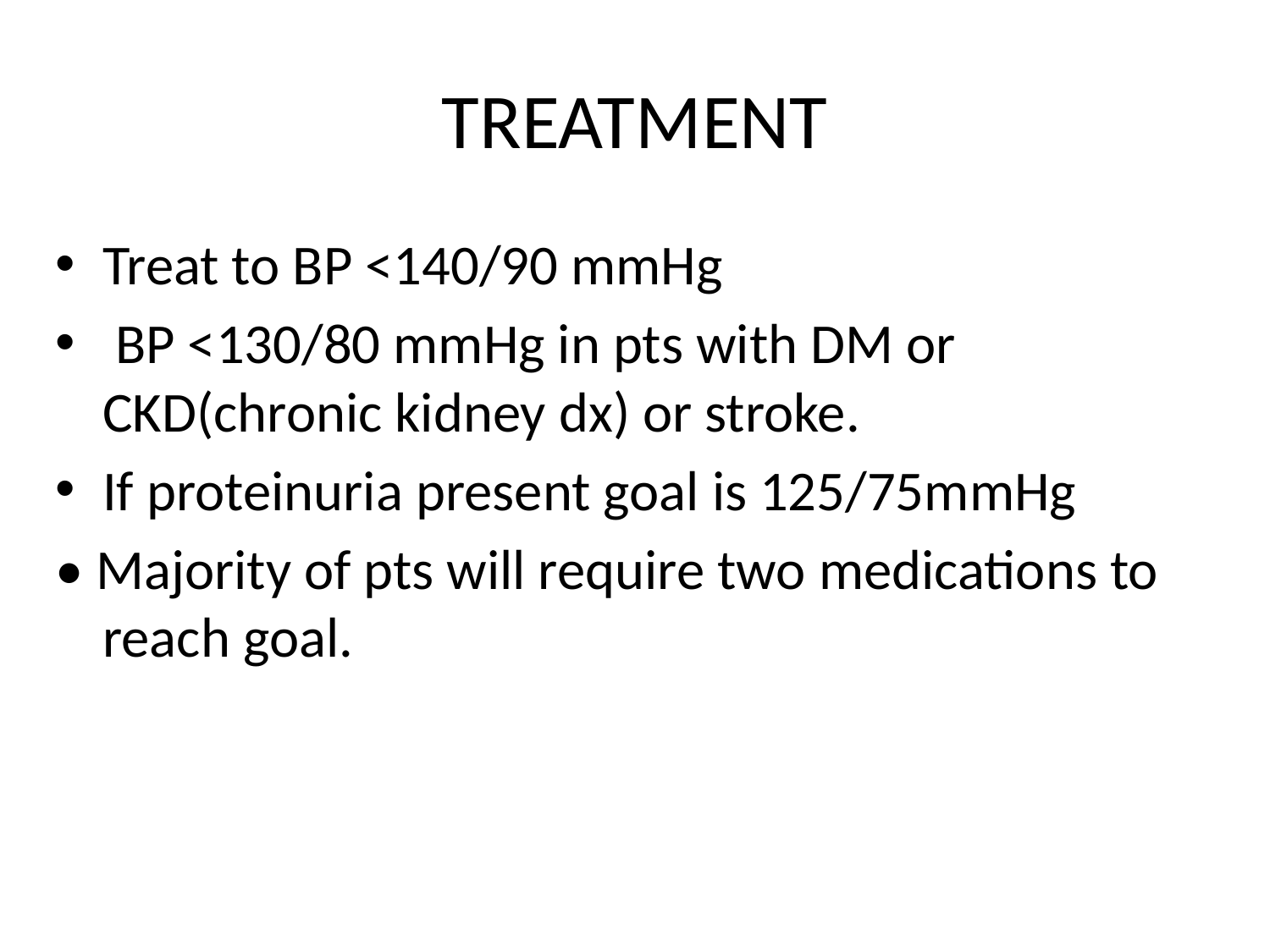

# TREATMENT
Treat to BP <140/90 mmHg
 BP <130/80 mmHg in pts with DM or CKD(chronic kidney dx) or stroke.
If proteinuria present goal is 125/75mmHg
• Majority of pts will require two medications to reach goal.